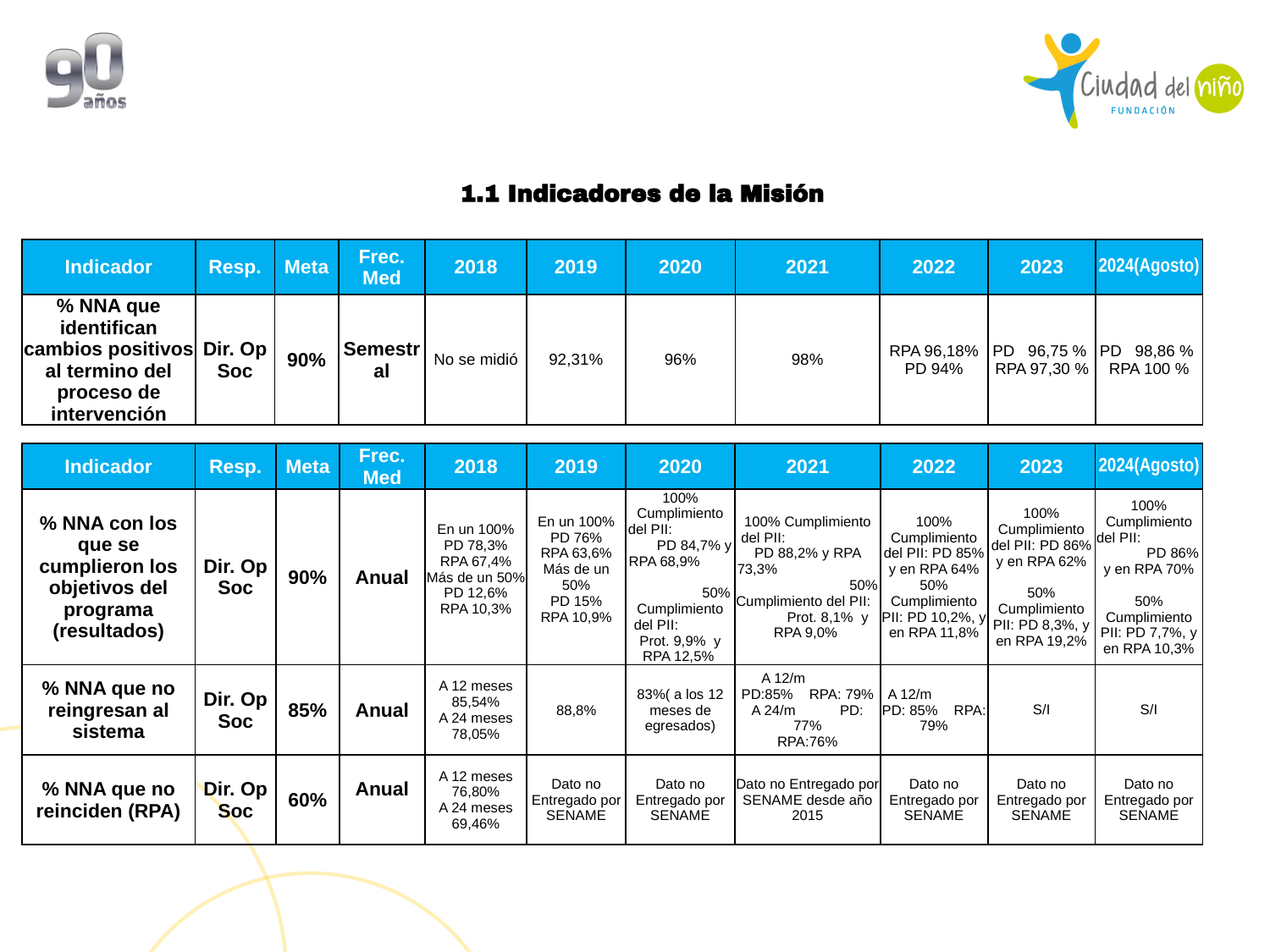

1.1 Indicadores de la Misión
| Indicador | Resp. | Meta | Frec. Med | 2018 | 2019 | 2020 | 2021 | 2022 | 2023 | 2024(Agosto) |
| --- | --- | --- | --- | --- | --- | --- | --- | --- | --- | --- |
| % NNA que identifican cambios positivos al termino del proceso de intervención | Dir. Op Soc | 90% | Semestral | No se midió | 92,31% | 96% | 98% | RPA 96,18% PD 94% | PD 96,75 % RPA 97,30 % | PD 98,86 % RPA 100 % |
| Indicador | Resp. | Meta | Frec. Med | 2018 | 2019 | 2020 | 2021 | 2022 | 2023 | 2024(Agosto) |
| --- | --- | --- | --- | --- | --- | --- | --- | --- | --- | --- |
| % NNA con los que se cumplieron los objetivos del programa (resultados) | Dir. Op Soc | 90% | Anual | En un 100% PD 78,3% RPA 67,4% Más de un 50% PD 12,6% RPA 10,3% | En un 100% PD 76% RPA 63,6% Más de un 50% PD 15% RPA 10,9% | 100% Cumplimiento del PII: PD 84,7% y RPA 68,9% 50% Cumplimiento del PII: Prot. 9,9% y RPA 12,5% | 100% Cumplimiento del PII: PD 88,2% y RPA 73,3% 50% Cumplimiento del PII: Prot. 8,1% y RPA 9,0% | 100% Cumplimiento del PII: PD 85% y en RPA 64% 50% Cumplimiento PII: PD 10,2%, y en RPA 11,8% | 100% Cumplimiento del PII: PD 86% y en RPA 62% 50% Cumplimiento PII: PD 8,3%, y en RPA 19,2% | 100% Cumplimiento del PII: PD 86% y en RPA 70% 50% Cumplimiento PII: PD 7,7%, y en RPA 10,3% |
| % NNA que no reingresan al sistema | Dir. Op Soc | 85% | Anual | A 12 meses 85,54% A 24 meses 78,05% | 88,8% | 83%( a los 12 meses de egresados) | A 12/m PD:85% RPA: 79% A 24/m PD: 77% RPA:76% | A 12/m PD: 85% RPA: 79% | S/I | S/I |
| % NNA que no reinciden (RPA) | Dir. Op Soc | 60% | Anual | A 12 meses 76,80% A 24 meses 69,46% | Dato no Entregado por SENAME | Dato no Entregado por SENAME | Dato no Entregado por SENAME desde año 2015 | Dato no Entregado por SENAME | Dato no Entregado por SENAME | Dato no Entregado por SENAME |